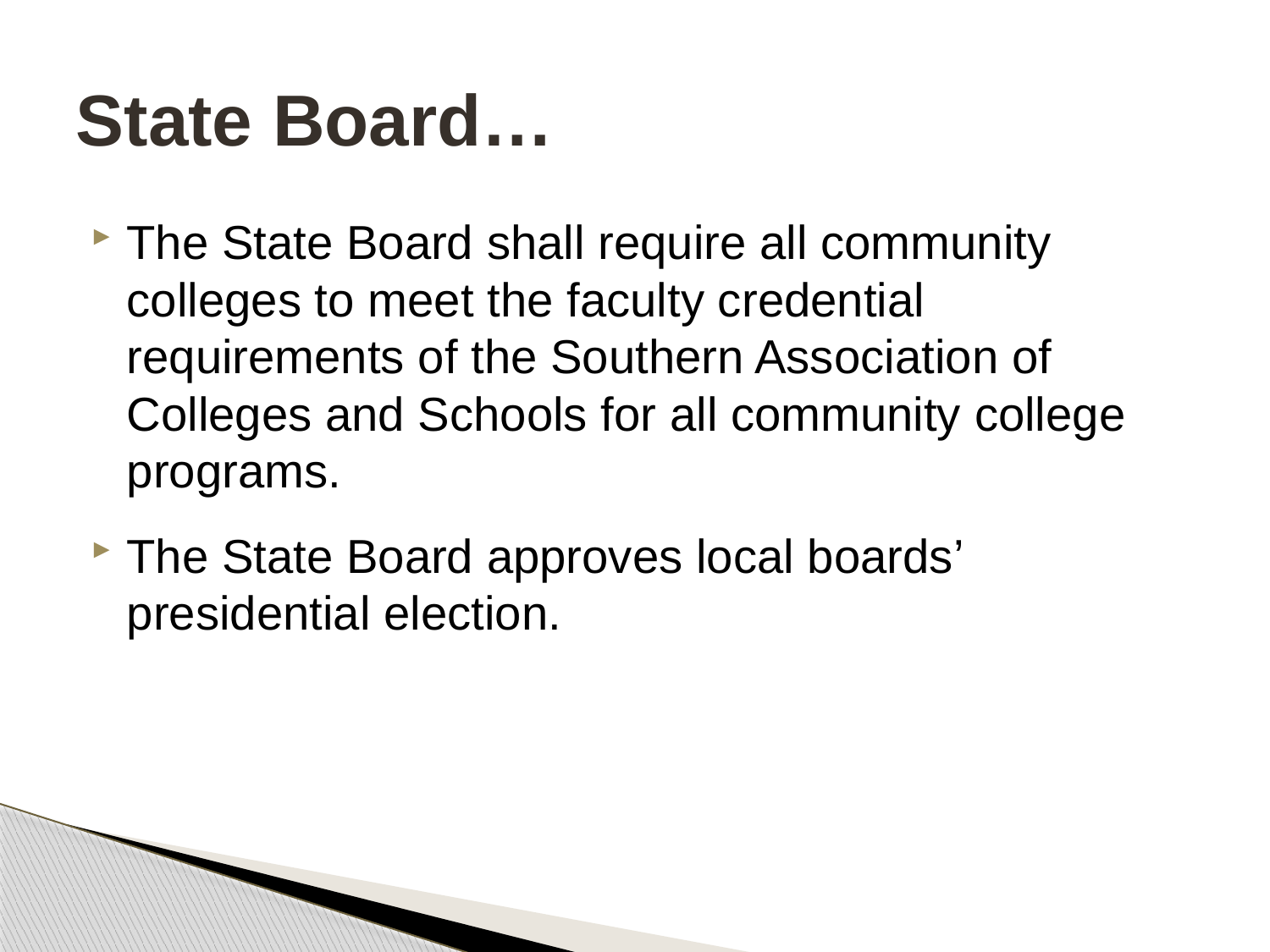

# State Board…
The State Board shall require all community colleges to meet the faculty credential requirements of the Southern Association of Colleges and Schools for all community college programs.
The State Board approves local boards’ presidential election.